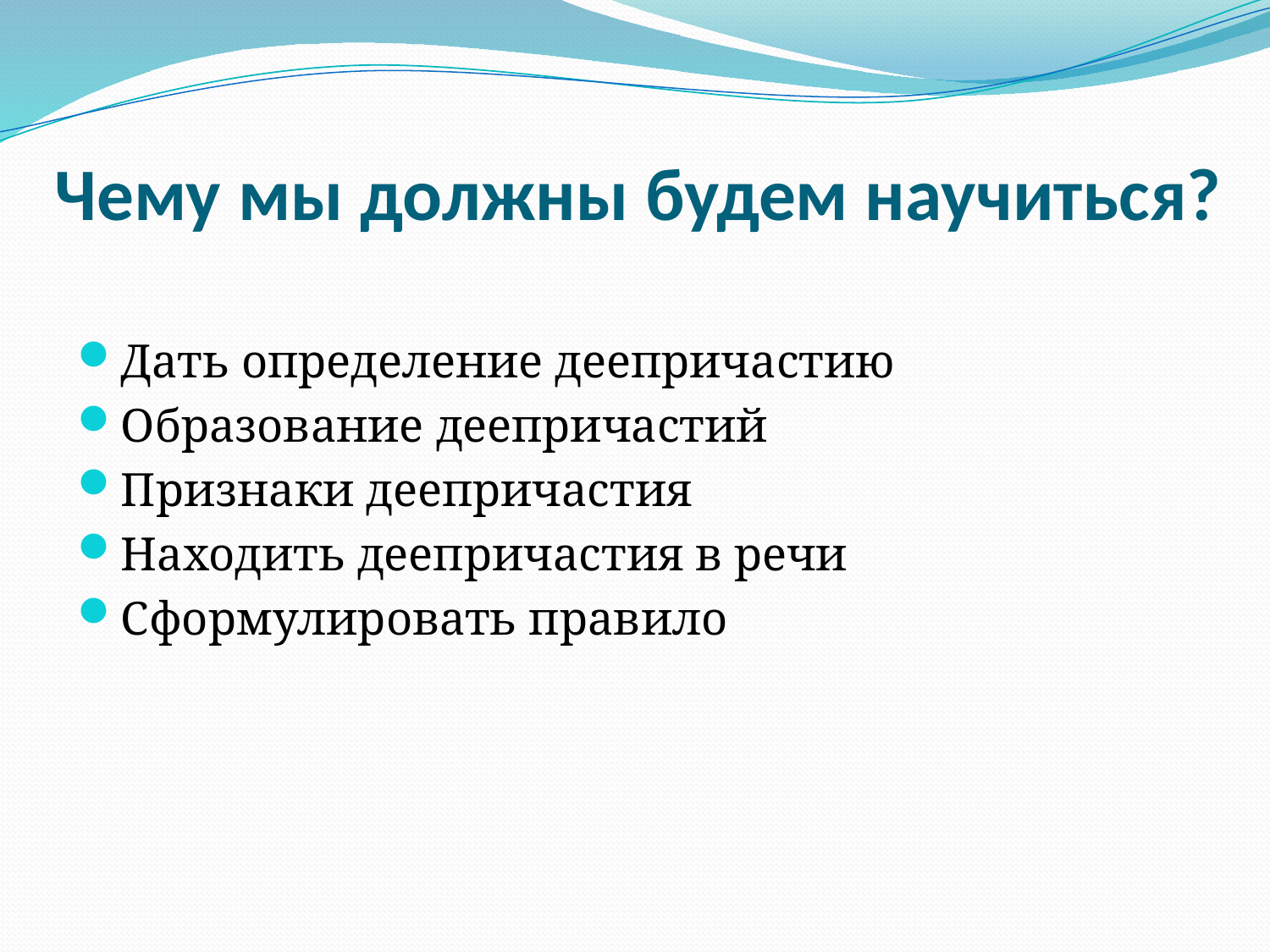

# Чему мы должны будем научиться?
Дать определение деепричастию
Образование деепричастий
Признаки деепричастия
Находить деепричастия в речи
Сформулировать правило